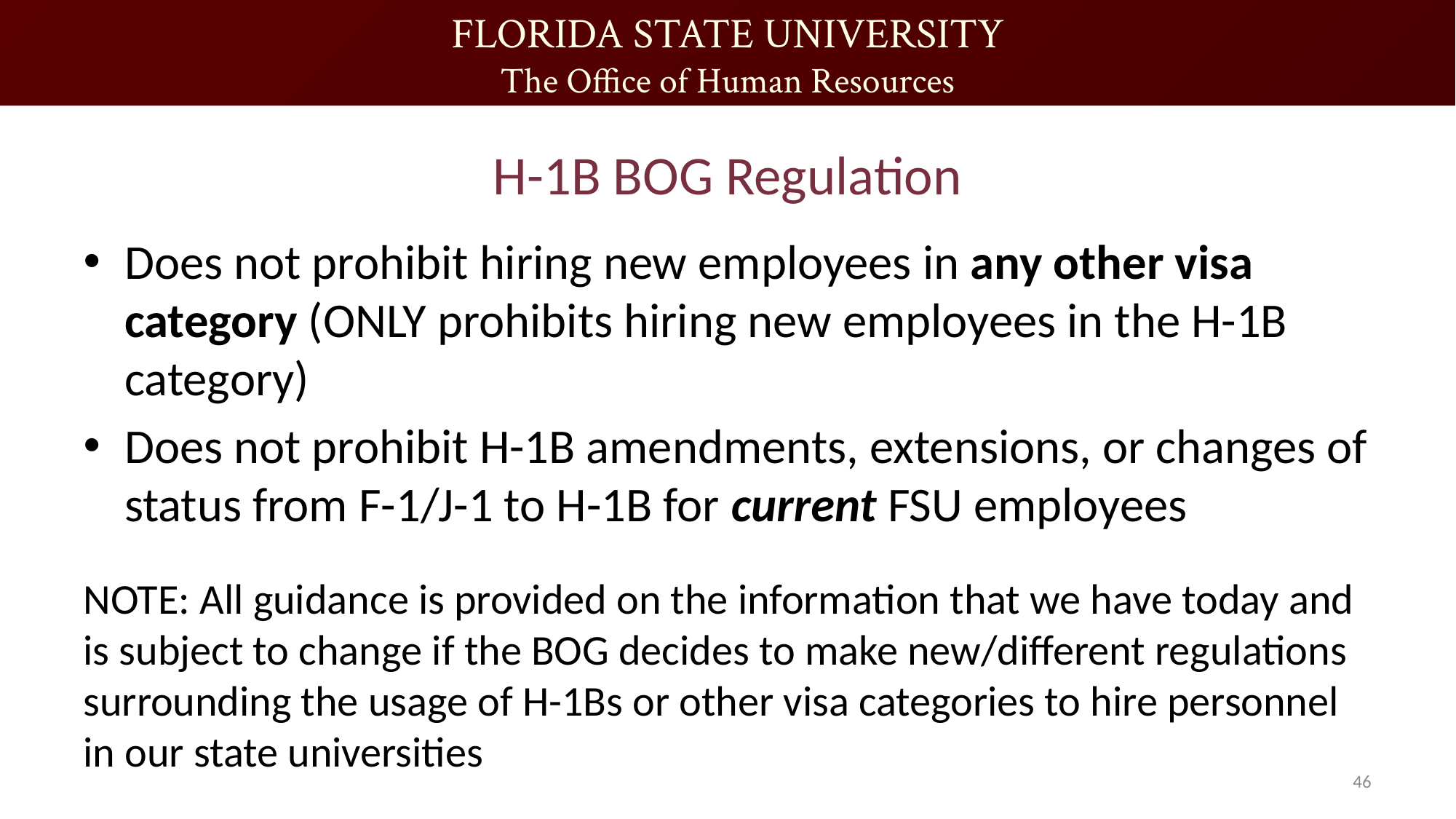

# H-1B BOG Regulation
Does not prohibit hiring new employees in any other visa category (ONLY prohibits hiring new employees in the H-1B category)
Does not prohibit H-1B amendments, extensions, or changes of status from F-1/J-1 to H-1B for current FSU employees

NOTE: All guidance is provided on the information that we have today and is subject to change if the BOG decides to make new/different regulations surrounding the usage of H-1Bs or other visa categories to hire personnel in our state universities
46